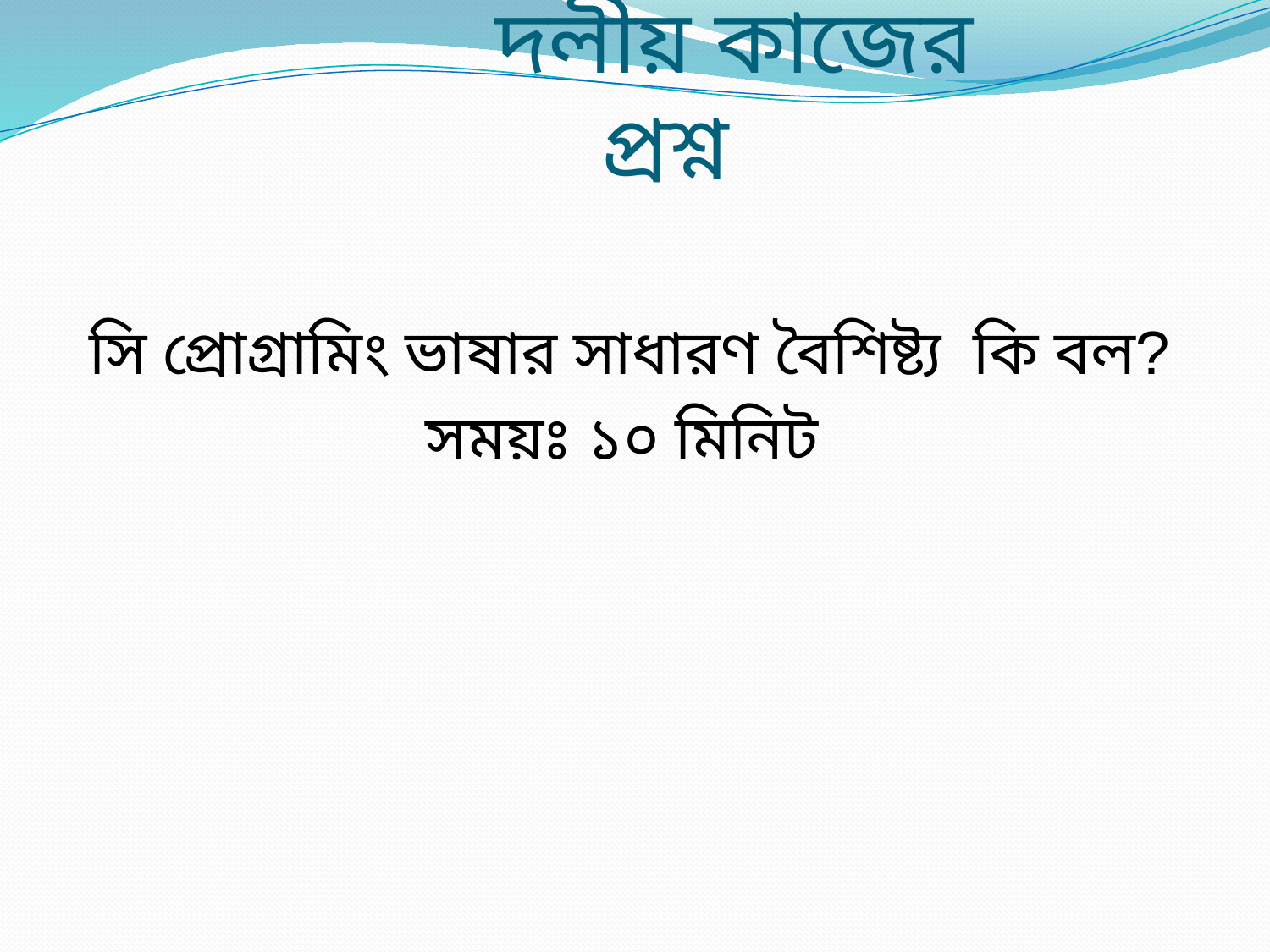

# দলীয় কাজের প্রশ্ন
সি প্রোগ্রামিং ভাষার সাধারণ বৈশিষ্ট্য  কি বল?
সময়ঃ ১০ মিনিট